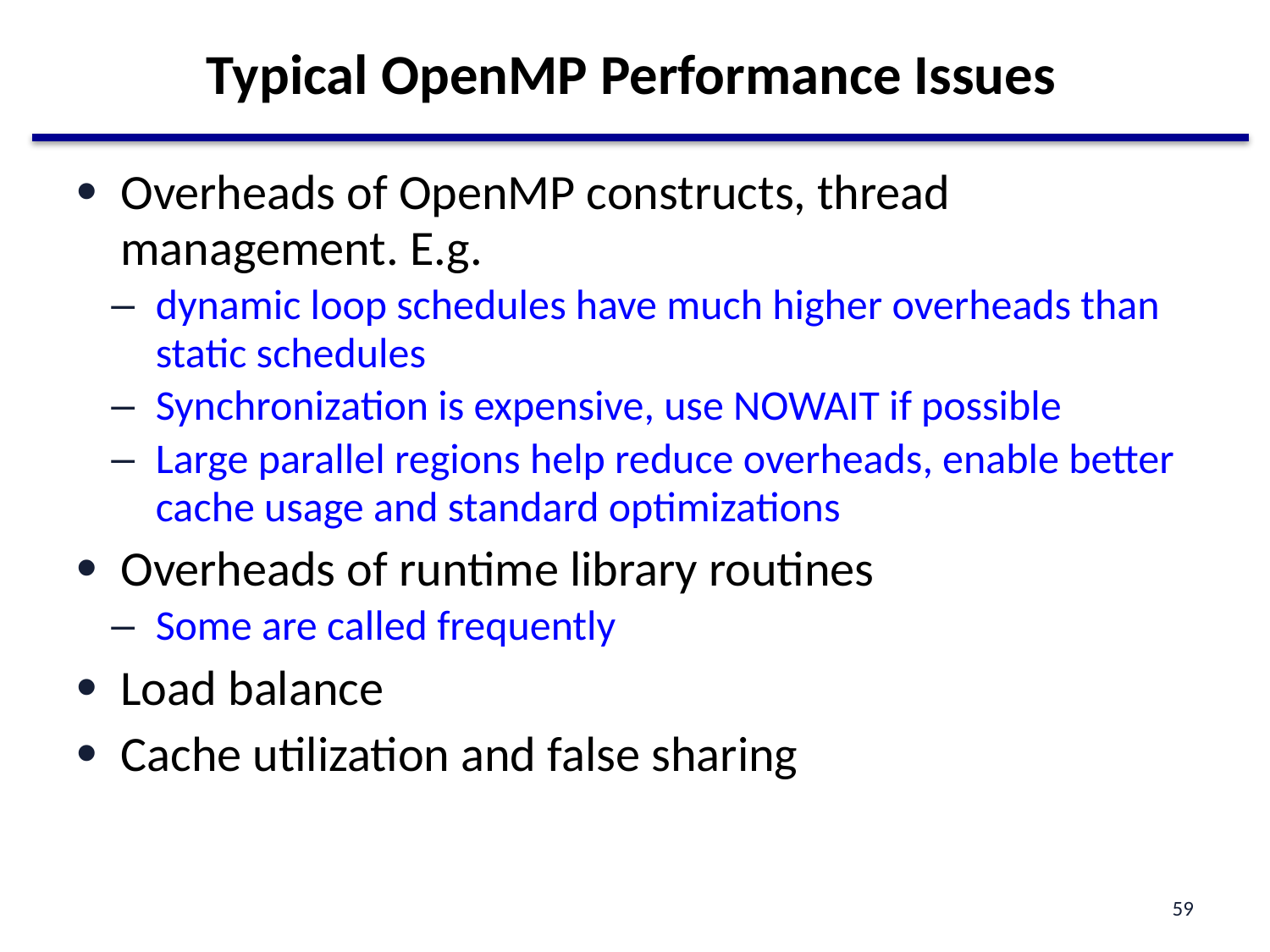

# Typical OpenMP Performance Issues
Overheads of OpenMP constructs, thread management. E.g.
dynamic loop schedules have much higher overheads than static schedules
Synchronization is expensive, use NOWAIT if possible
Large parallel regions help reduce overheads, enable better cache usage and standard optimizations
Overheads of runtime library routines
Some are called frequently
Load balance
Cache utilization and false sharing

59